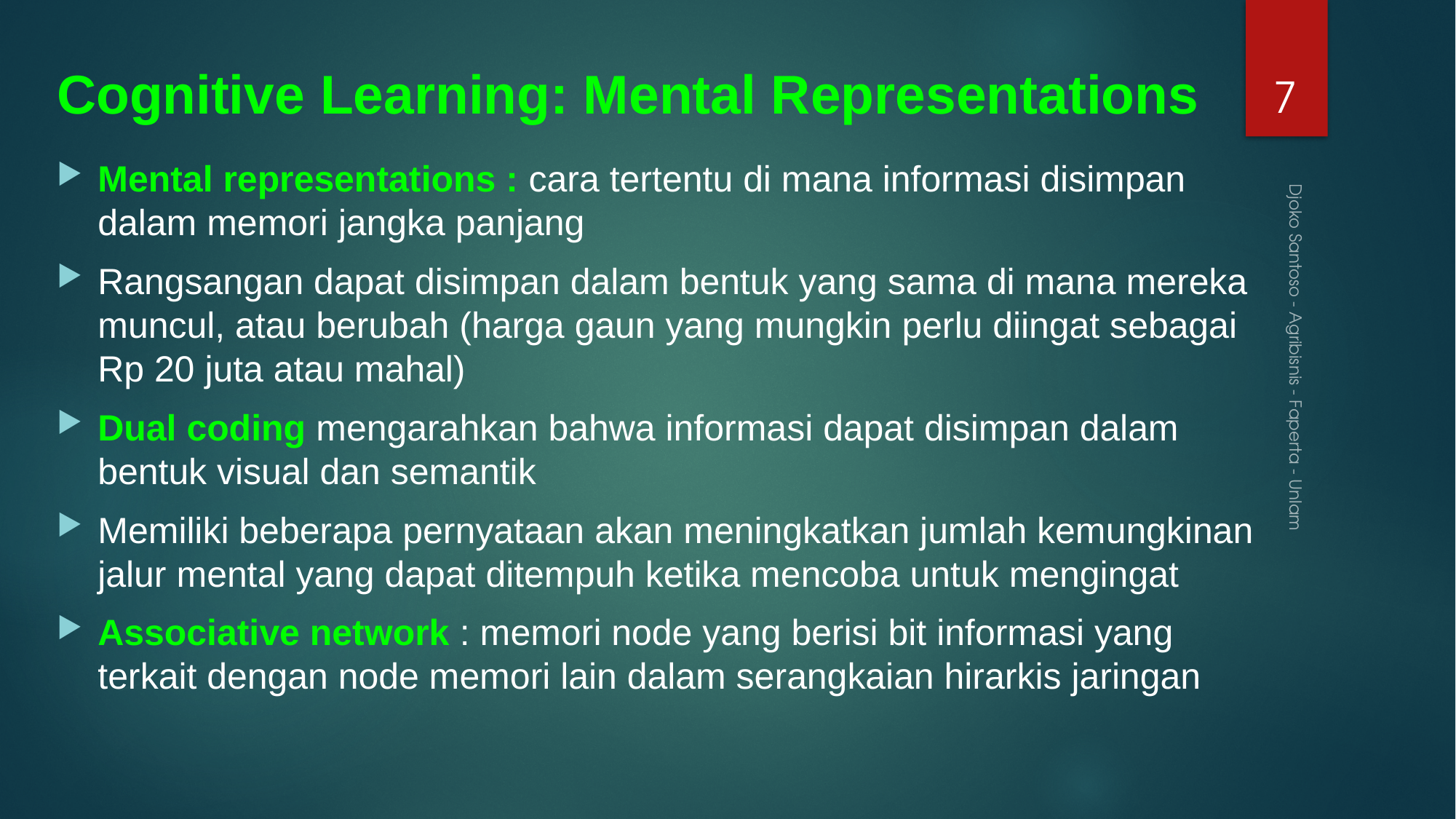

7
# Cognitive Learning: Mental Representations
Mental representations : cara tertentu di mana informasi disimpan dalam memori jangka panjang
Rangsangan dapat disimpan dalam bentuk yang sama di mana mereka muncul, atau berubah (harga gaun yang mungkin perlu diingat sebagai Rp 20 juta atau mahal)
Dual coding mengarahkan bahwa informasi dapat disimpan dalam bentuk visual dan semantik
Memiliki beberapa pernyataan akan meningkatkan jumlah kemungkinan jalur mental yang dapat ditempuh ketika mencoba untuk mengingat
Associative network : memori node yang berisi bit informasi yang terkait dengan node memori lain dalam serangkaian hirarkis jaringan
Djoko Santoso - Agribisnis - Faperta - Unlam